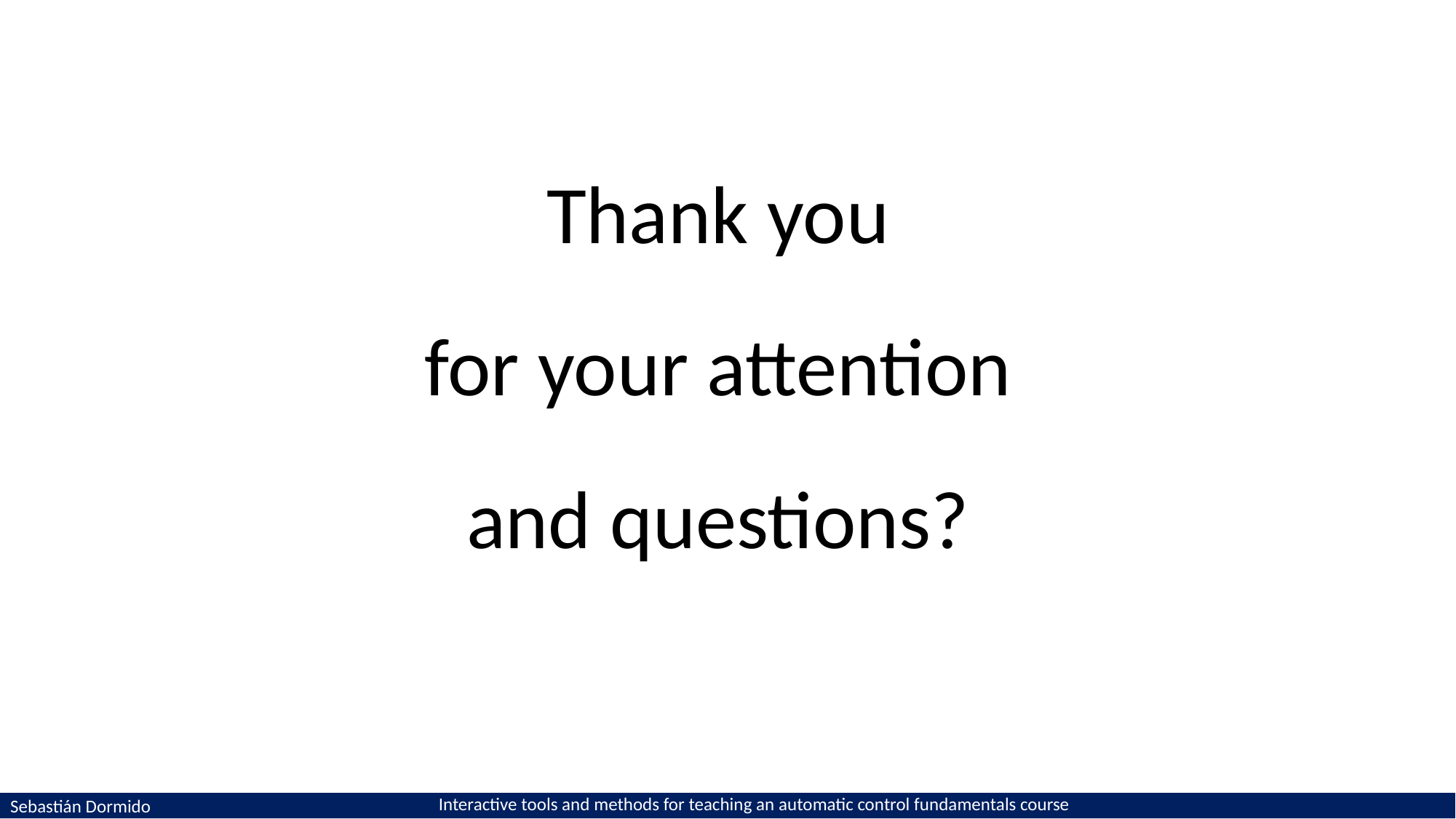

Thank you
for your attention
and questions?